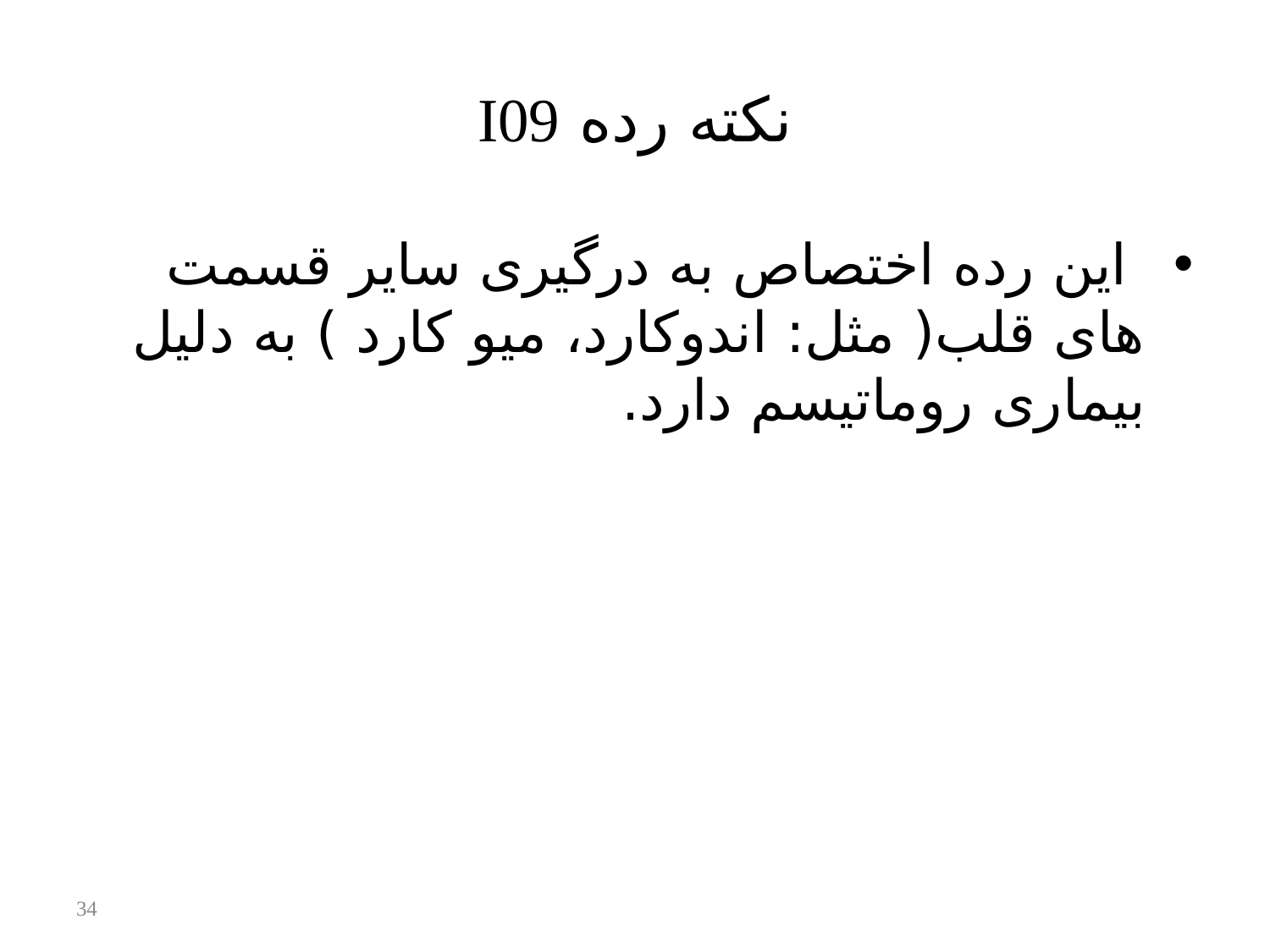

# نکته رده I09
 این رده اختصاص به درگیری سایر قسمت های قلب( مثل: اندوکارد، میو کارد ) به دلیل بیماری روماتیسم دارد.

34